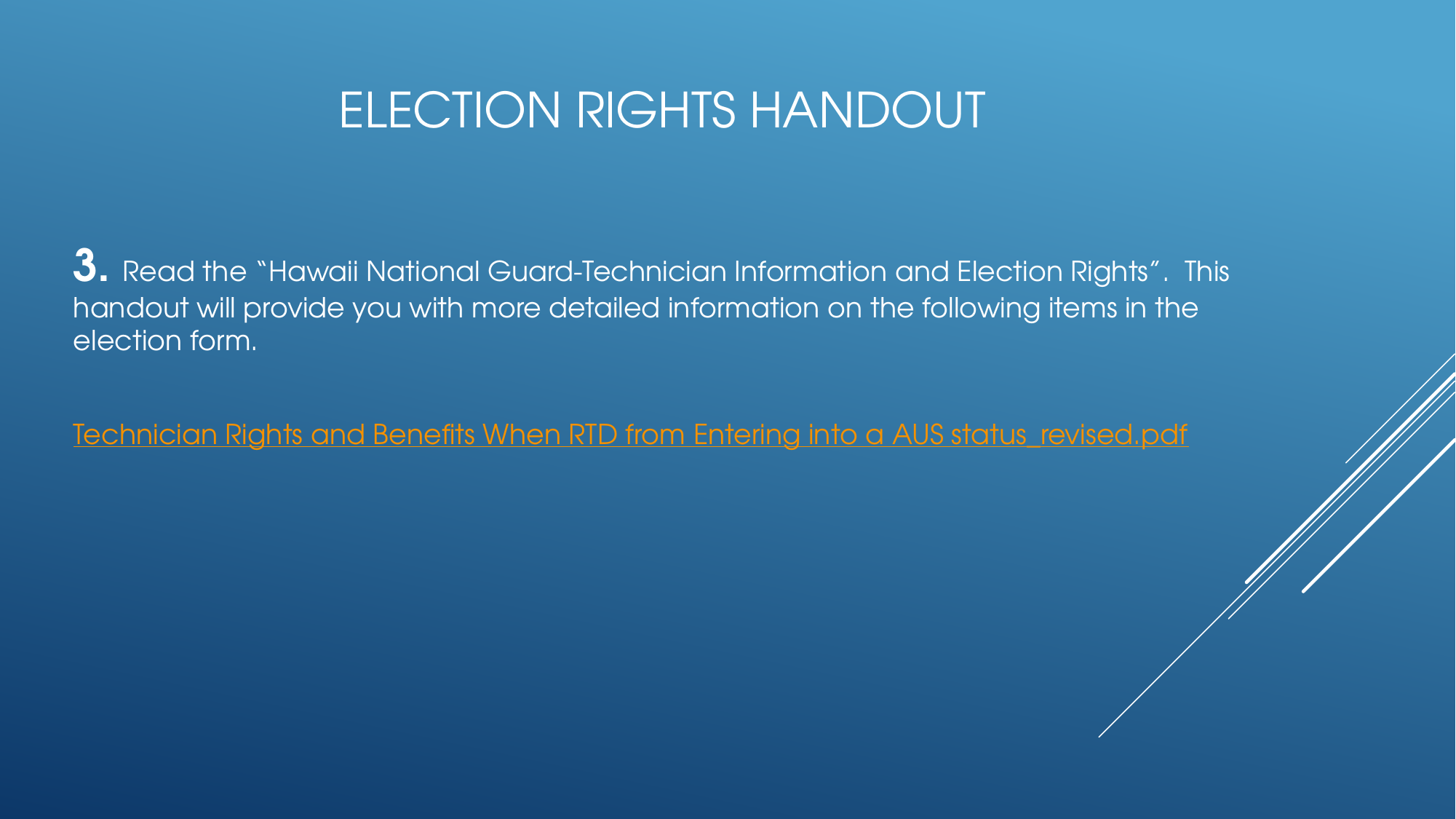

# Election rights handout
3. Read the “Hawaii National Guard-Technician Information and Election Rights”.  This handout will provide you with more detailed information on the following items in the election form.

Technician Rights and Benefits When RTD from Entering into a AUS status_revised.pdf